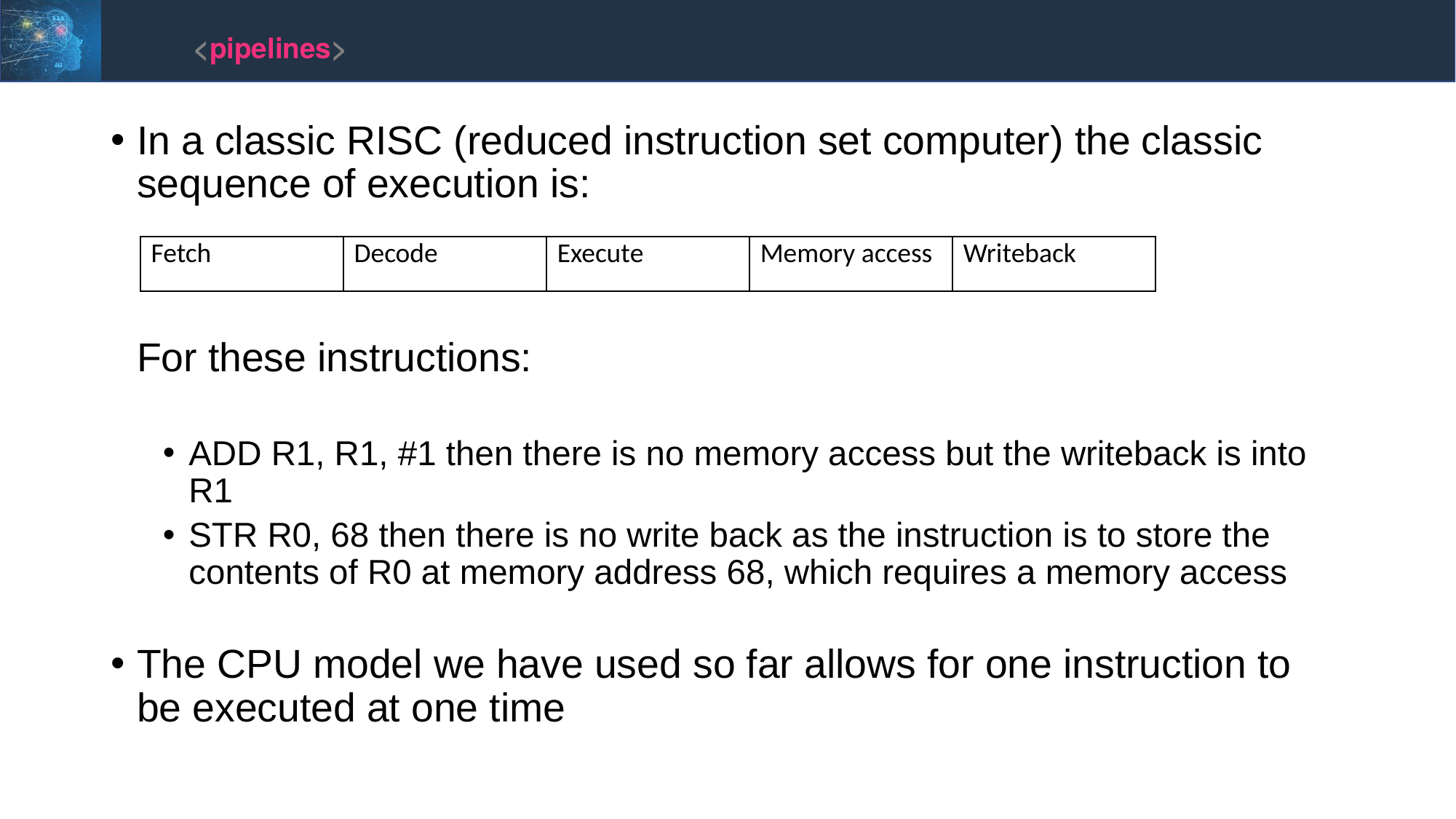

<pipelines>
In a classic RISC (reduced instruction set computer) the classic sequence of execution is:
For these instructions:
ADD R1, R1, #1 then there is no memory access but the writeback is into R1
STR R0, 68 then there is no write back as the instruction is to store the contents of R0 at memory address 68, which requires a memory access
The CPU model we have used so far allows for one instruction to be executed at one time

| Fetch | Decode | Execute | Memory access | Writeback |
| --- | --- | --- | --- | --- |